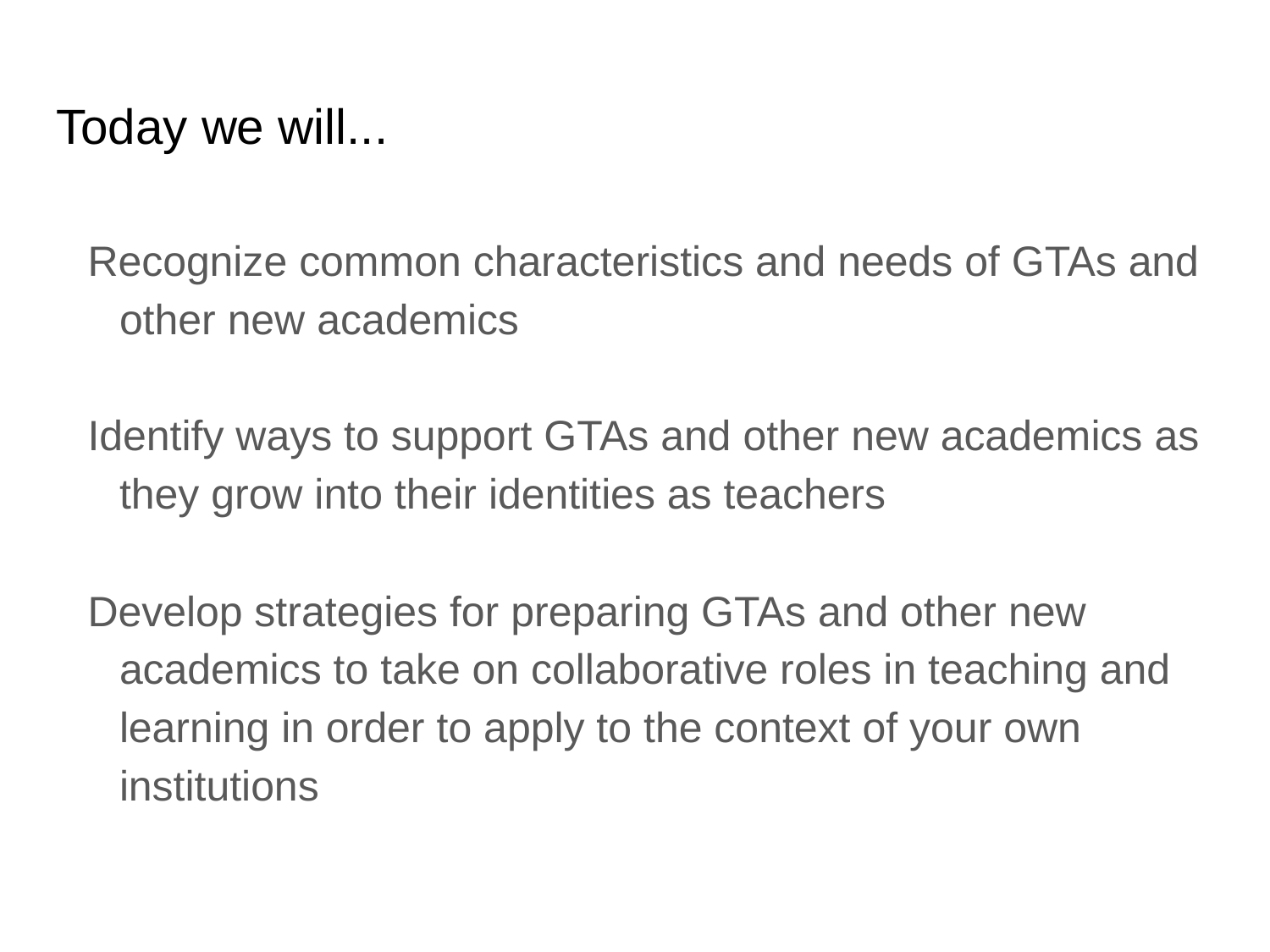

# Today we will...
Recognize common characteristics and needs of GTAs and other new academics

Identify ways to support GTAs and other new academics as they grow into their identities as teachers

Develop strategies for preparing GTAs and other new academics to take on collaborative roles in teaching and learning in order to apply to the context of your own institutions